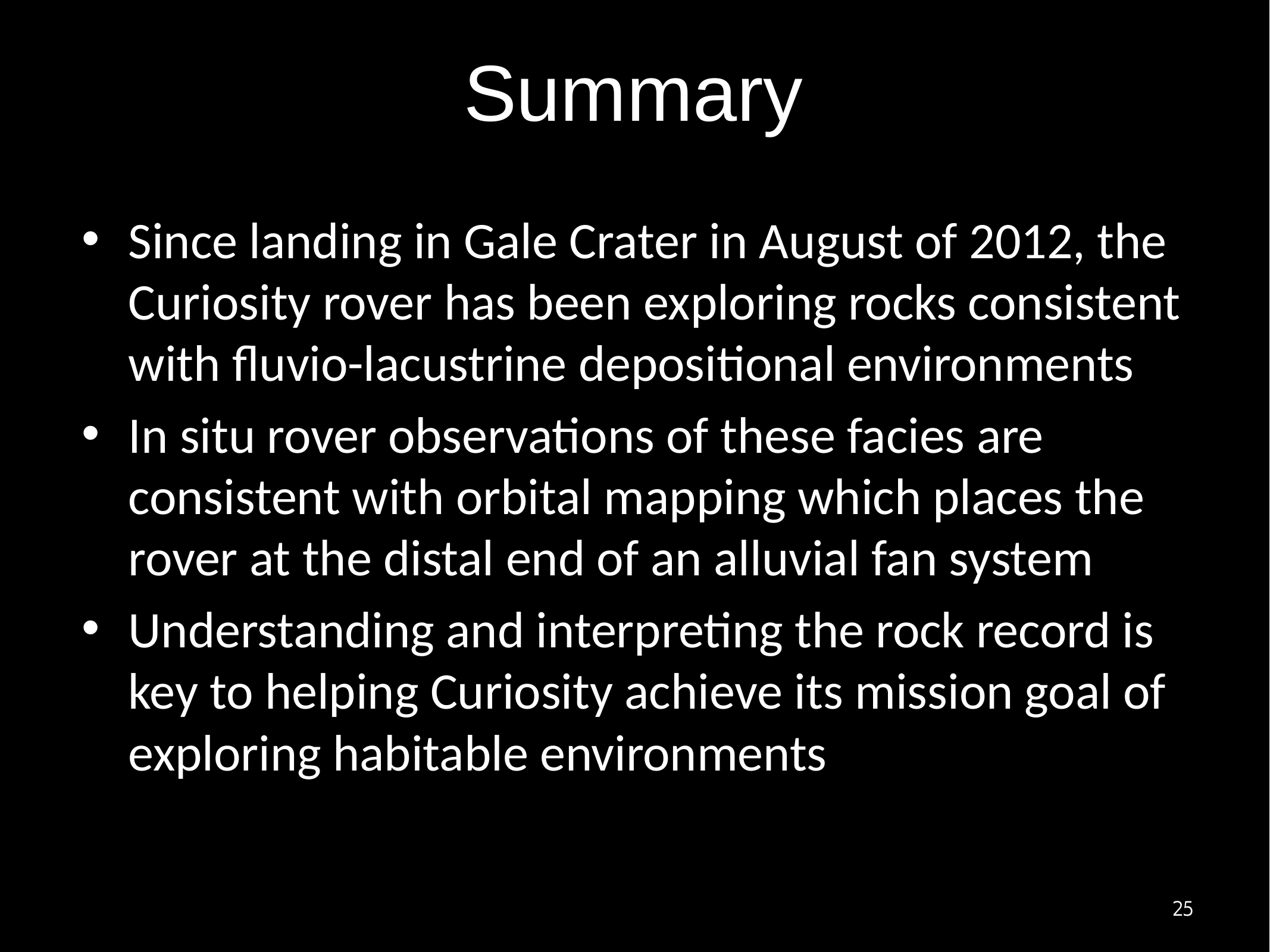

Summary
Since landing in Gale Crater in August of 2012, the Curiosity rover has been exploring rocks consistent with fluvio-lacustrine depositional environments
In situ rover observations of these facies are consistent with orbital mapping which places the rover at the distal end of an alluvial fan system
Understanding and interpreting the rock record is key to helping Curiosity achieve its mission goal of exploring habitable environments
25